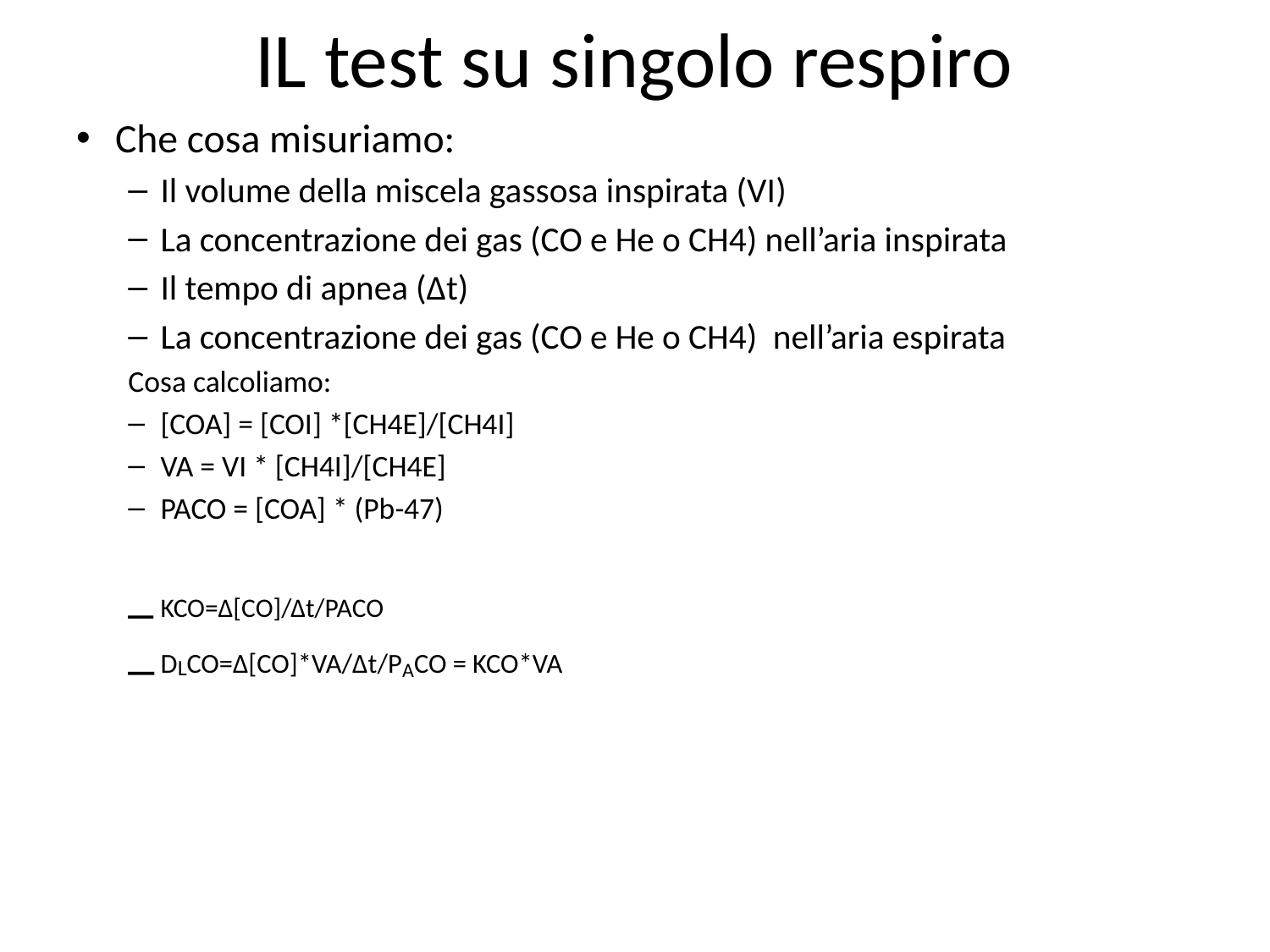

# IL test su singolo respiro
Che cosa misuriamo:
Il volume della miscela gassosa inspirata (VI)
La concentrazione dei gas (CO e He o CH4) nell’aria inspirata
Il tempo di apnea (Δt)
La concentrazione dei gas (CO e He o CH4)  nell’aria espirata
Cosa calcoliamo:
[COA] = [COI] *[CH4E]/[CH4I]
VA = VI * [CH4I]/[CH4E]
PACO = [COA] * (Pb-47)

KCO=Δ[CO]/Δt/PACO
DLCO=Δ[CO]*VA/Δt/PACO = KCO*VA